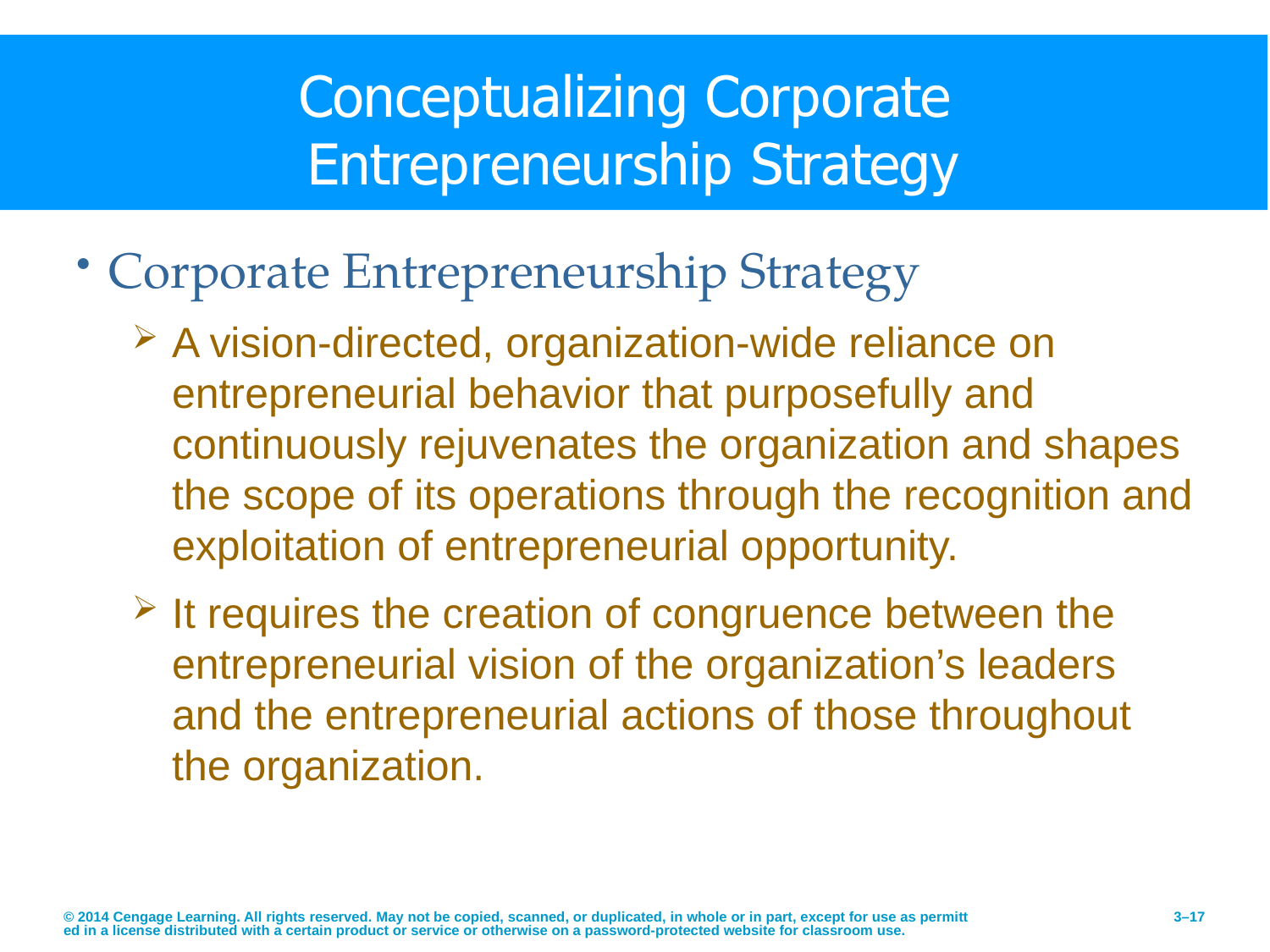

# Conceptualizing Corporate Entrepreneurship Strategy
Corporate Entrepreneurship Strategy
A vision-directed, organization-wide reliance on entrepreneurial behavior that purposefully and continuously rejuvenates the organization and shapes the scope of its operations through the recognition and exploitation of entrepreneurial opportunity.
It requires the creation of congruence between the entrepreneurial vision of the organization’s leaders and the entrepreneurial actions of those throughout the organization.
© 2014 Cengage Learning. All rights reserved. May not be copied, scanned, or duplicated, in whole or in part, except for use as permitted in a license distributed with a certain product or service or otherwise on a password-protected website for classroom use.
3–17